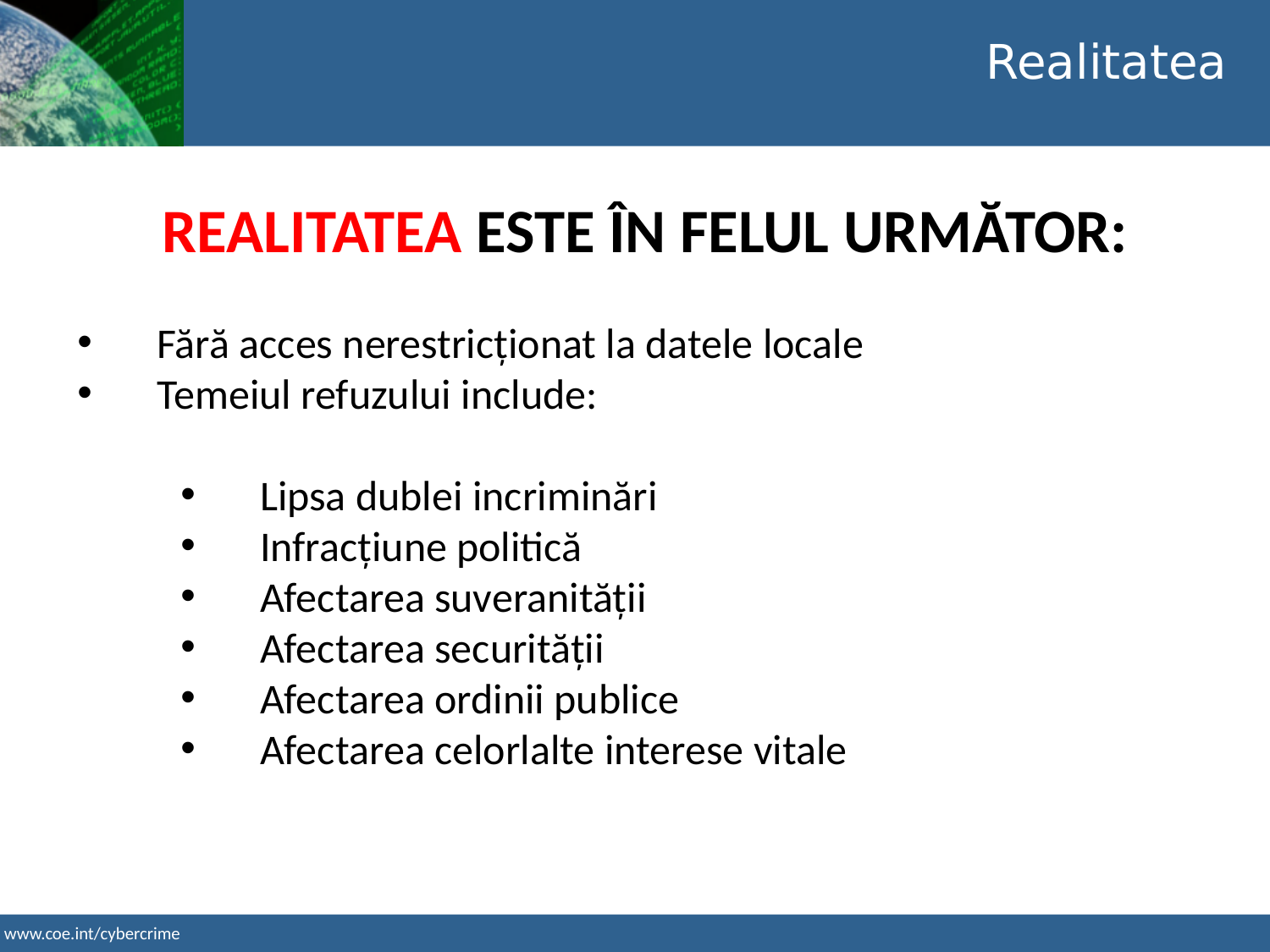

Realitatea
REALITATEA ESTE ÎN FELUL URMĂTOR:

Fără acces nerestricționat la datele locale
Temeiul refuzului include:

Lipsa dublei incriminări
Infracțiune politică
Afectarea suveranității
Afectarea securității
Afectarea ordinii publice
Afectarea celorlalte interese vitale